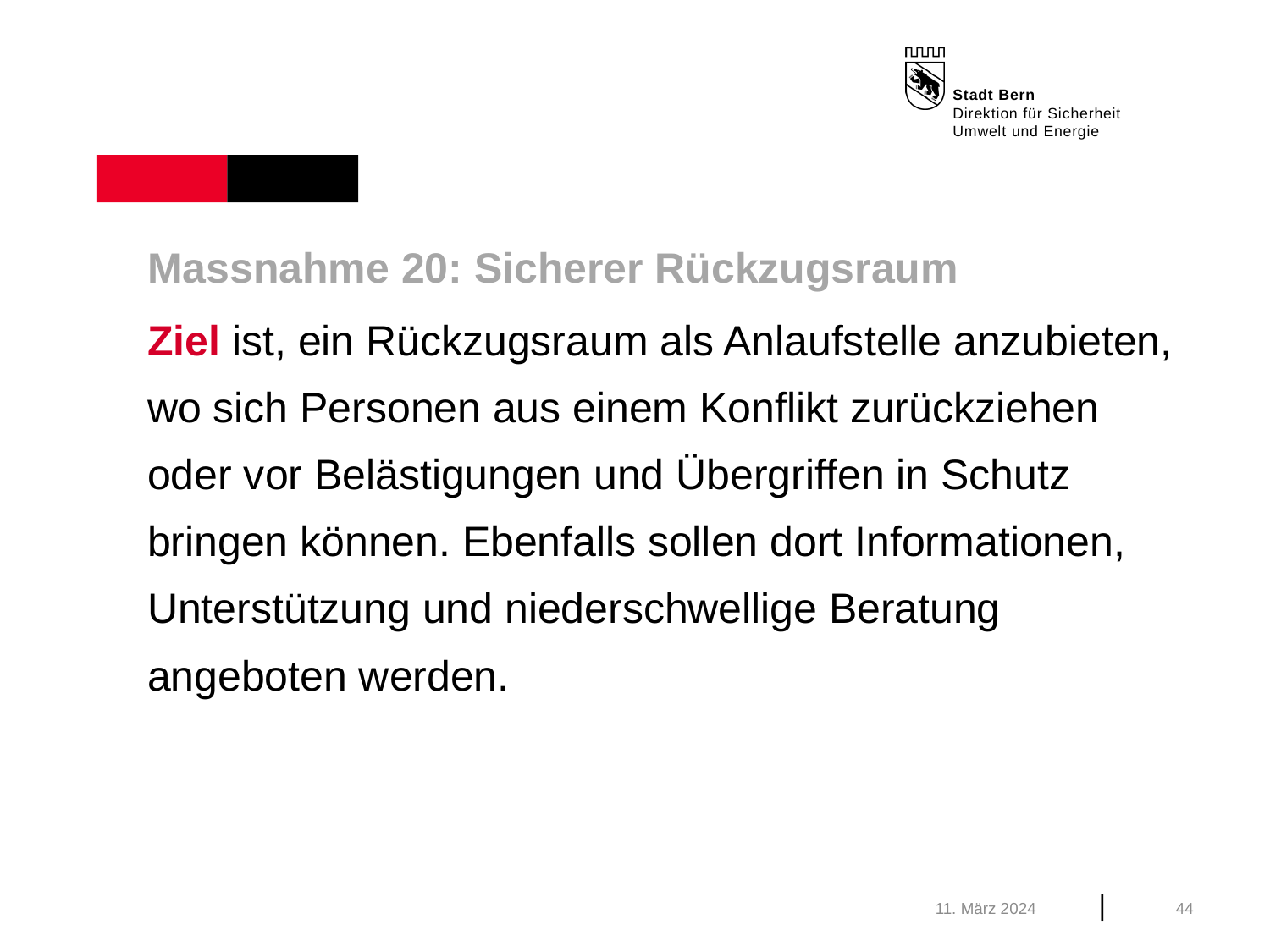

Massnahme 20: Sicherer Rückzugsraum
Ziel ist, ein Rückzugsraum als Anlaufstelle anzubieten, wo sich Personen aus einem Konflikt zurückziehen oder vor Belästigungen und Übergriffen in Schutz
bringen können. Ebenfalls sollen dort Informationen, Unterstützung und niederschwellige Beratung angeboten werden.
11. März 2024
44